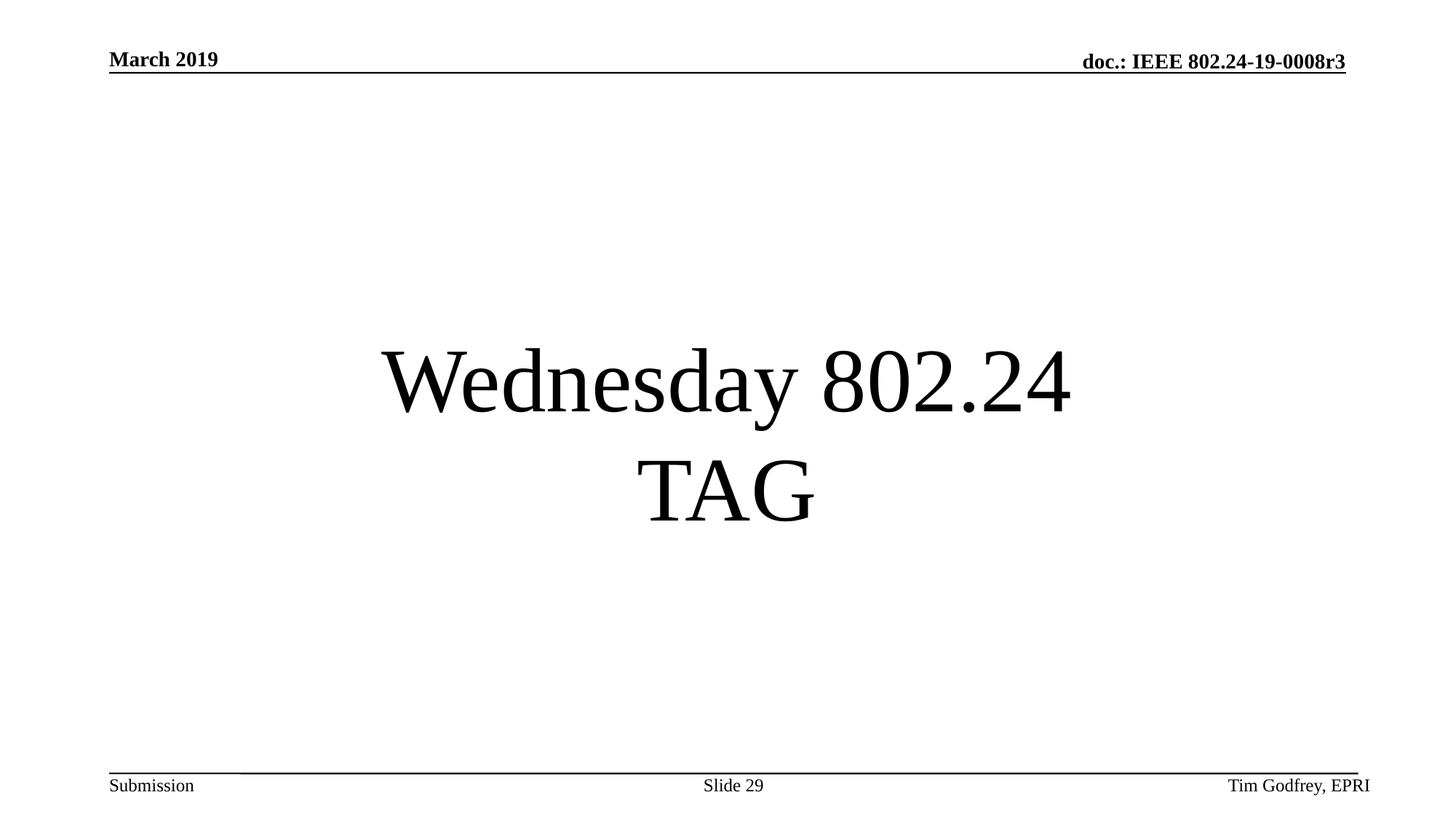

# Wednesday 802.24 TAG
Slide 29
Tim Godfrey, EPRI